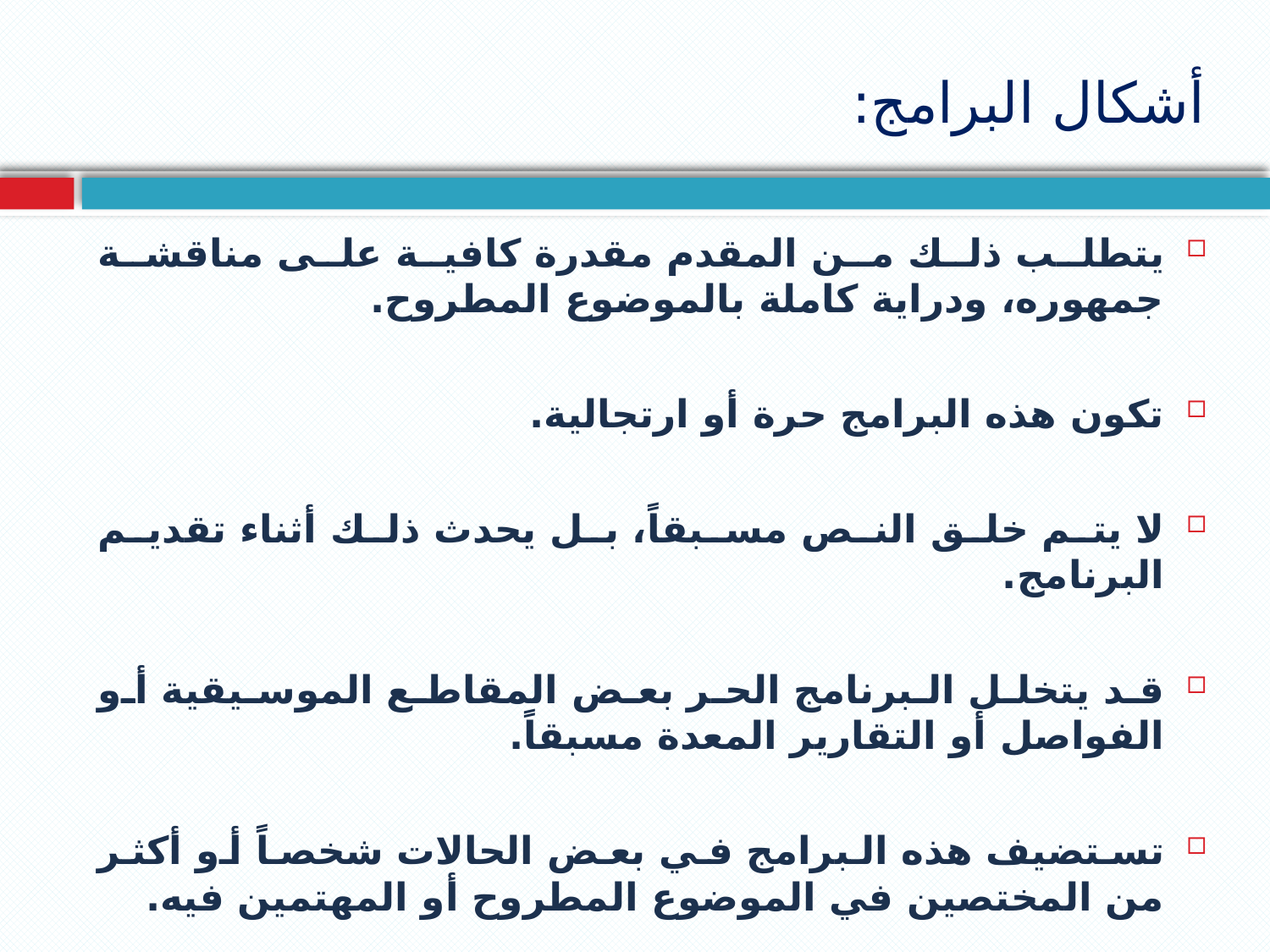

# أشكال البرامج:
يتطلب ذلك من المقدم مقدرة كافية على مناقشة جمهوره، ودراية كاملة بالموضوع المطروح.

تكون هذه البرامج حرة أو ارتجالية.

لا يتم خلق النص مسبقاً، بل يحدث ذلك أثناء تقديم البرنامج.

قد يتخلل البرنامج الحر بعض المقاطع الموسيقية أو الفواصل أو التقارير المعدة مسبقاً.

تستضيف هذه البرامج في بعض الحالات شخصاً أو أكثر من المختصين في الموضوع المطروح أو المهتمين فيه.